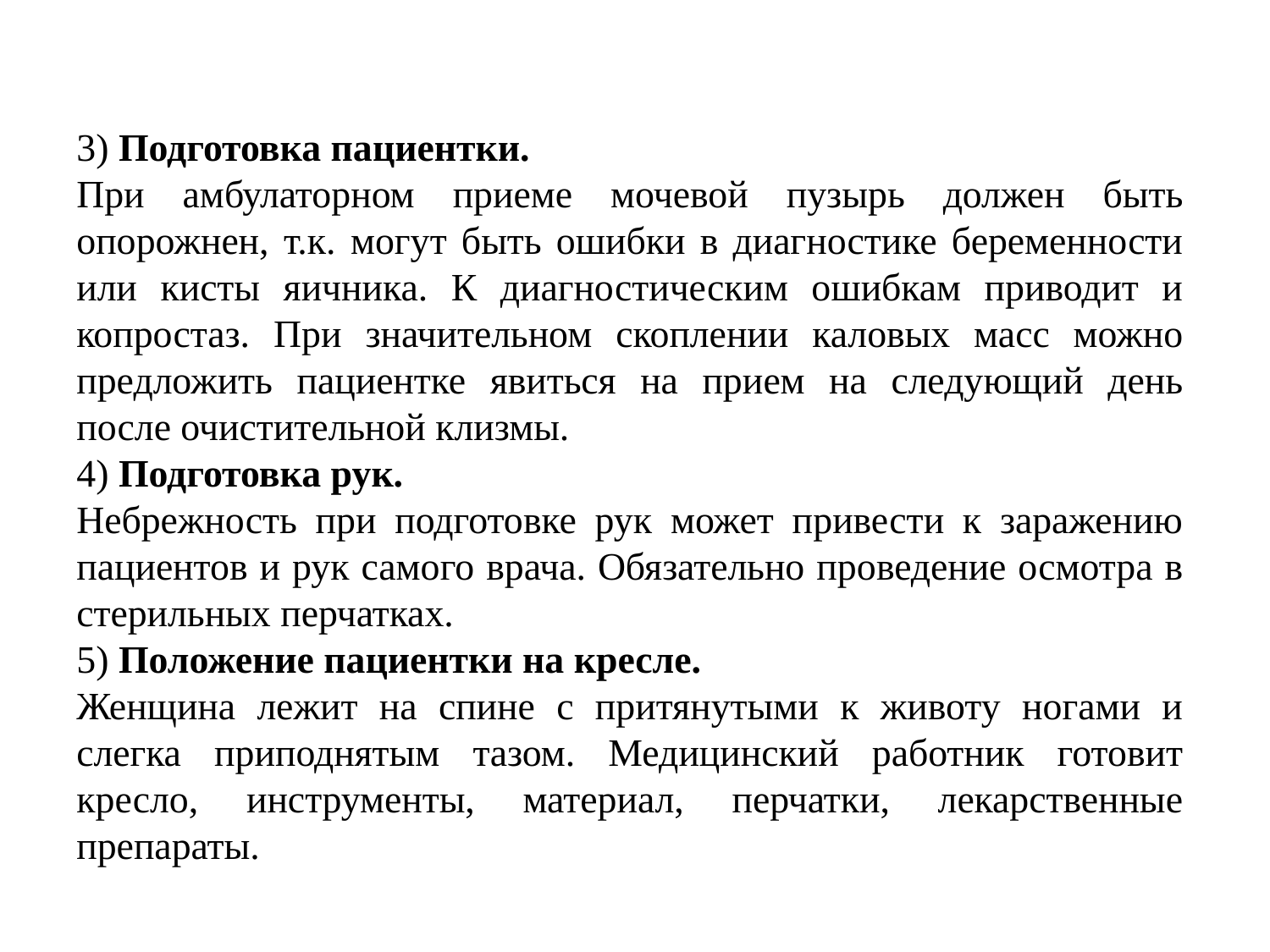

3) Подготовка пациентки.
При амбулаторном приеме мочевой пузырь должен быть опорожнен, т.к. могут быть ошибки в диагностике беременности или кисты яичника. К диагностическим ошибкам приводит и копростаз. При значительном скоплении каловых масс можно предложить пациентке явиться на прием на следующий день после очистительной клизмы.
4) Подготовка рук.
Небрежность при подготовке рук может привести к заражению пациентов и рук самого врача. Обязательно проведение осмотра в стерильных перчатках.
5) Положение пациентки на кресле.
Женщина лежит на спине с притянутыми к животу ногами и слегка приподнятым тазом. Медицинский работник готовит кресло, инструменты, материал, перчатки, лекарственные препараты.